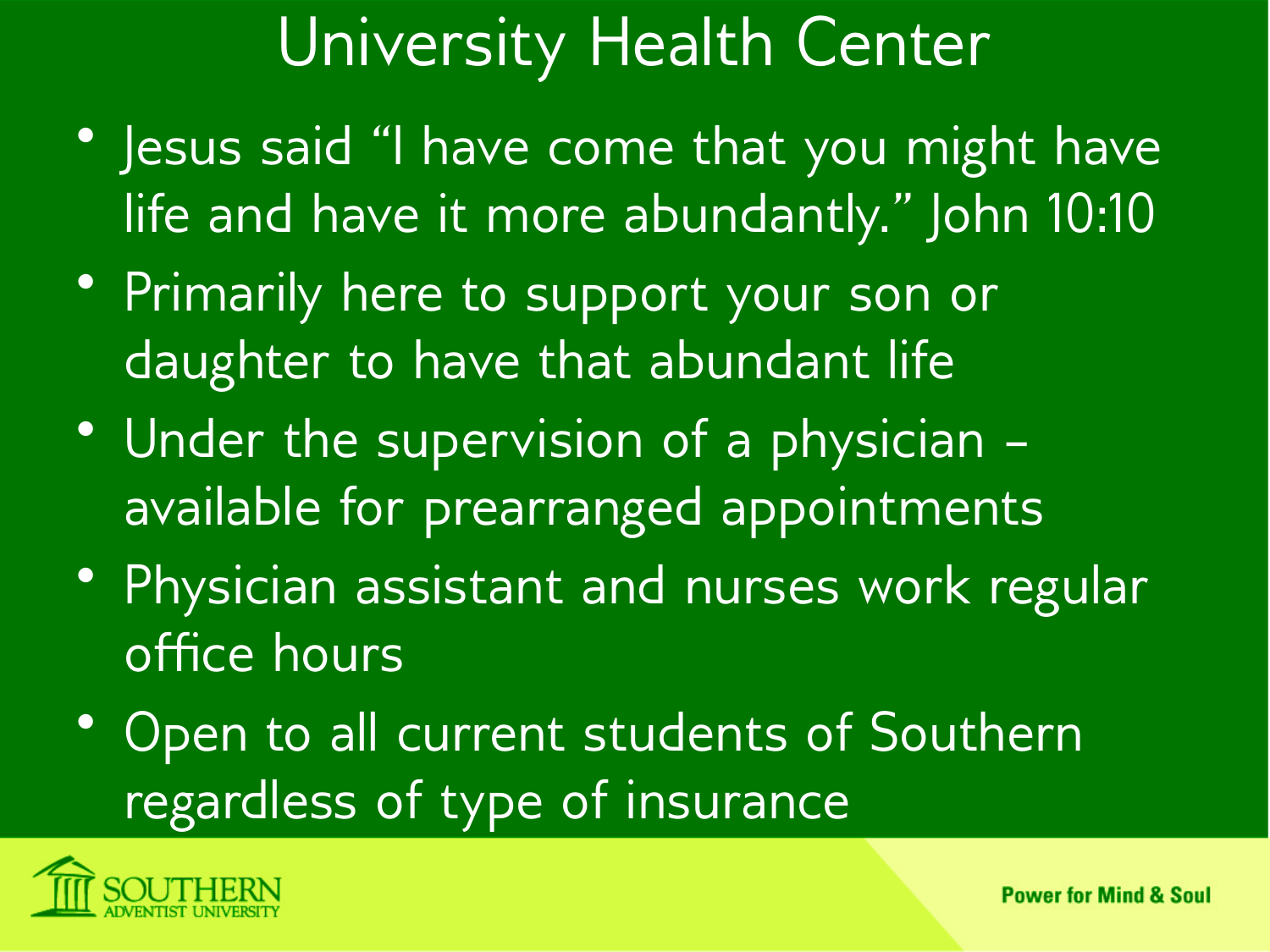

# University Health Center
Jesus said “I have come that you might have life and have it more abundantly.” John 10:10
Primarily here to support your son or daughter to have that abundant life
Under the supervision of a physician – available for prearranged appointments
Physician assistant and nurses work regular office hours
Open to all current students of Southern regardless of type of insurance